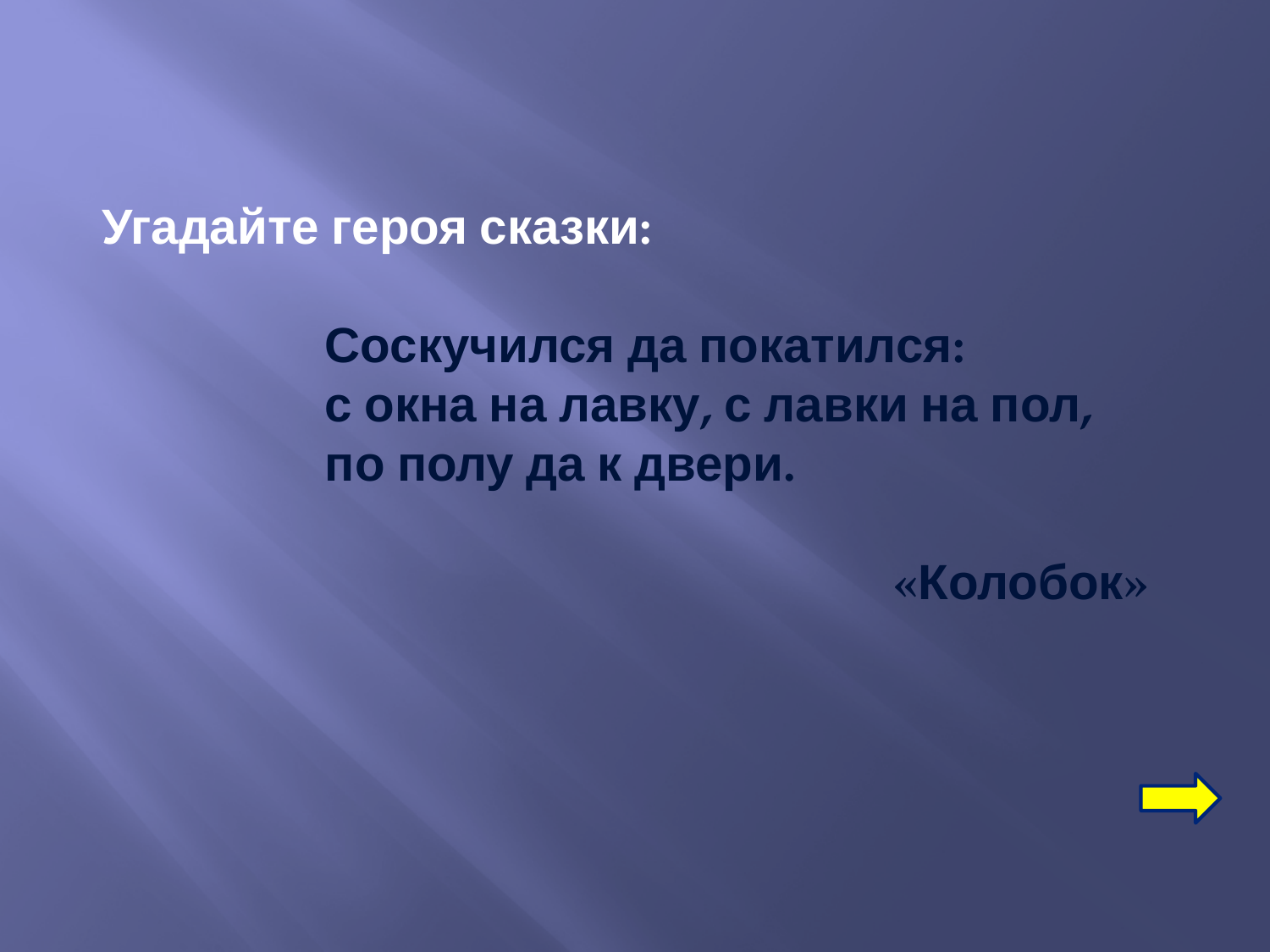

Угадайте героя сказки:

Соскучился да покатился:
с окна на лавку, с лавки на пол,
по полу да к двери.

«Колобок»